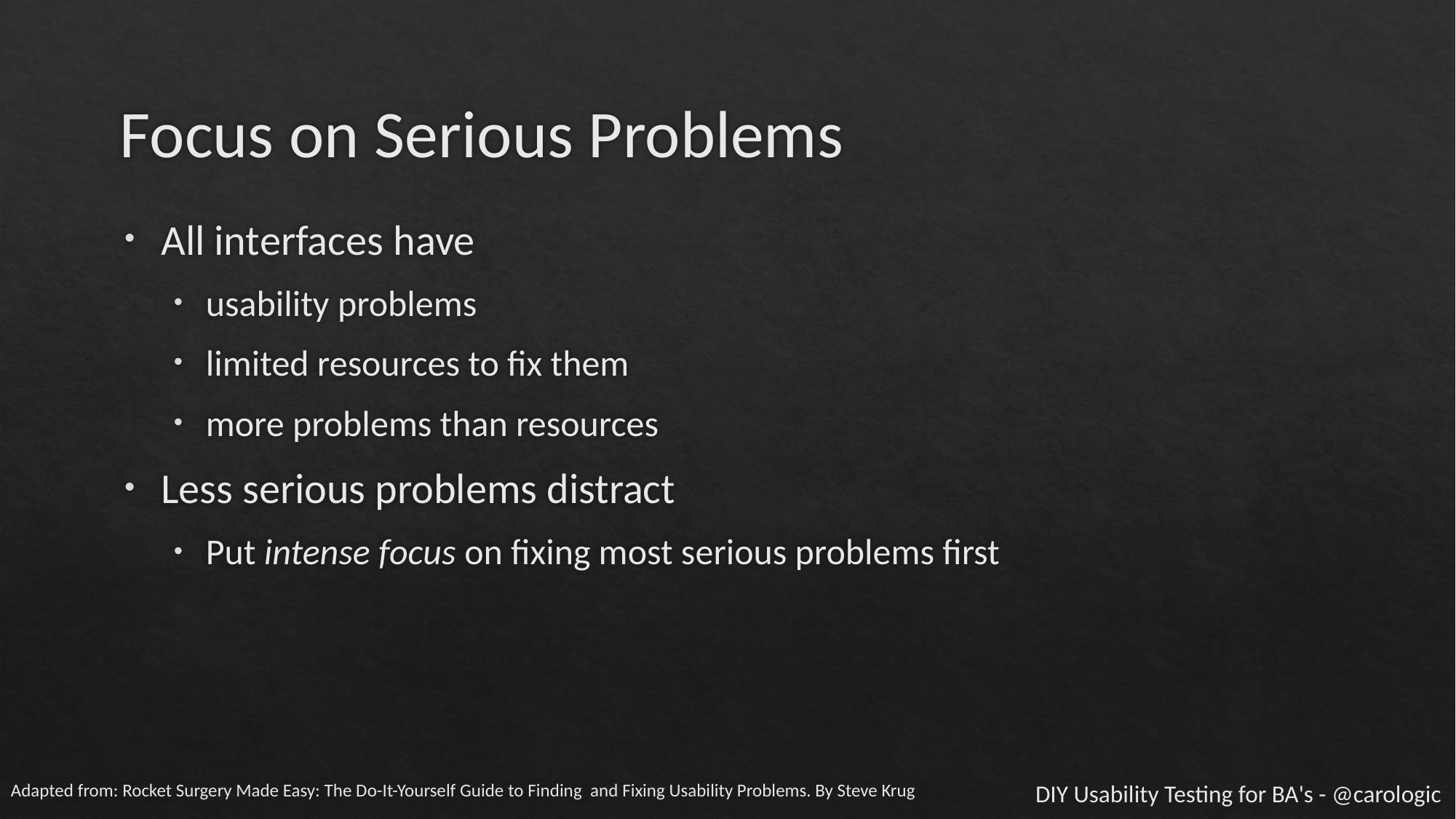

# Focus on Serious Problems
All interfaces have
usability problems
limited resources to fix them
more problems than resources
Less serious problems distract
Put intense focus on fixing most serious problems first
Adapted from: Rocket Surgery Made Easy: The Do-It-Yourself Guide to Finding  and Fixing Usability Problems. By Steve Krug